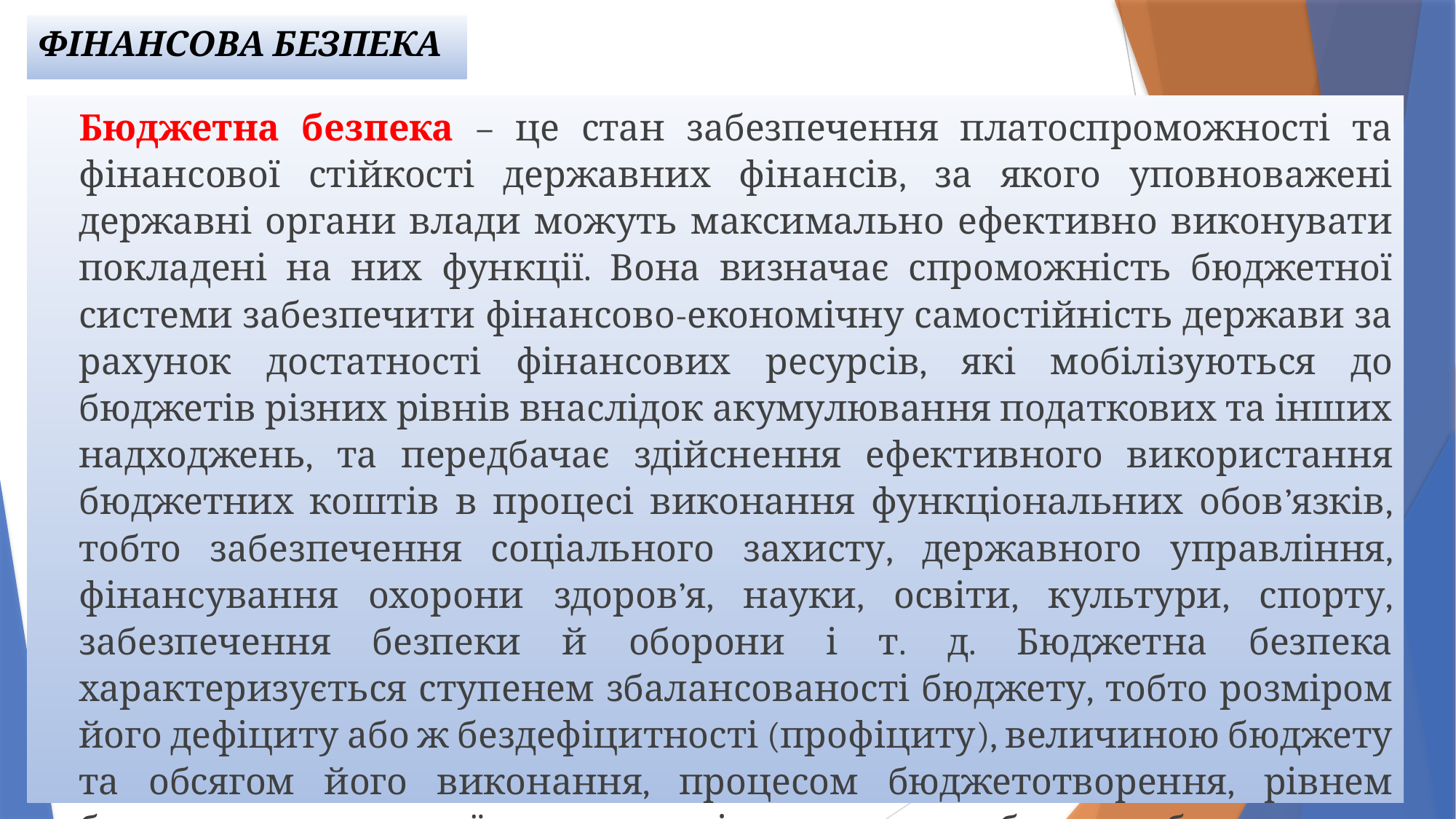

# ФІНАНСОВА БЕЗПЕКА
Бюджетна безпека – це стан забезпечення платоспроможності та фінансової стійкості державних фінансів, за якого уповноважені державні органи влади можуть максимально ефективно виконувати покладені на них функції. Вона визначає спроможність бюджетної системи забезпечити фінансово-економічну самостійність держави за рахунок достатності фінансових ресурсів, які мобілізуються до бюджетів різних рівнів внаслідок акумулювання податкових та інших надходжень, та передбачає здійснення ефективного використання бюджетних коштів в процесі виконання функціональних обов’язків, тобто забезпечення соціального захисту, державного управління, фінансування охорони здоров’я, науки, освіти, культури, спорту, забезпечення безпеки й оборони і т. д. Бюджетна безпека характеризується ступенем збалансованості бюджету, тобто розміром його дефіциту або ж бездефіцитності (профіциту), величиною бюджету та обсягом його виконання, процесом бюджетотворення, рівнем бюджетно-податкової дисципліни, масштабами бюджетного фінансування.